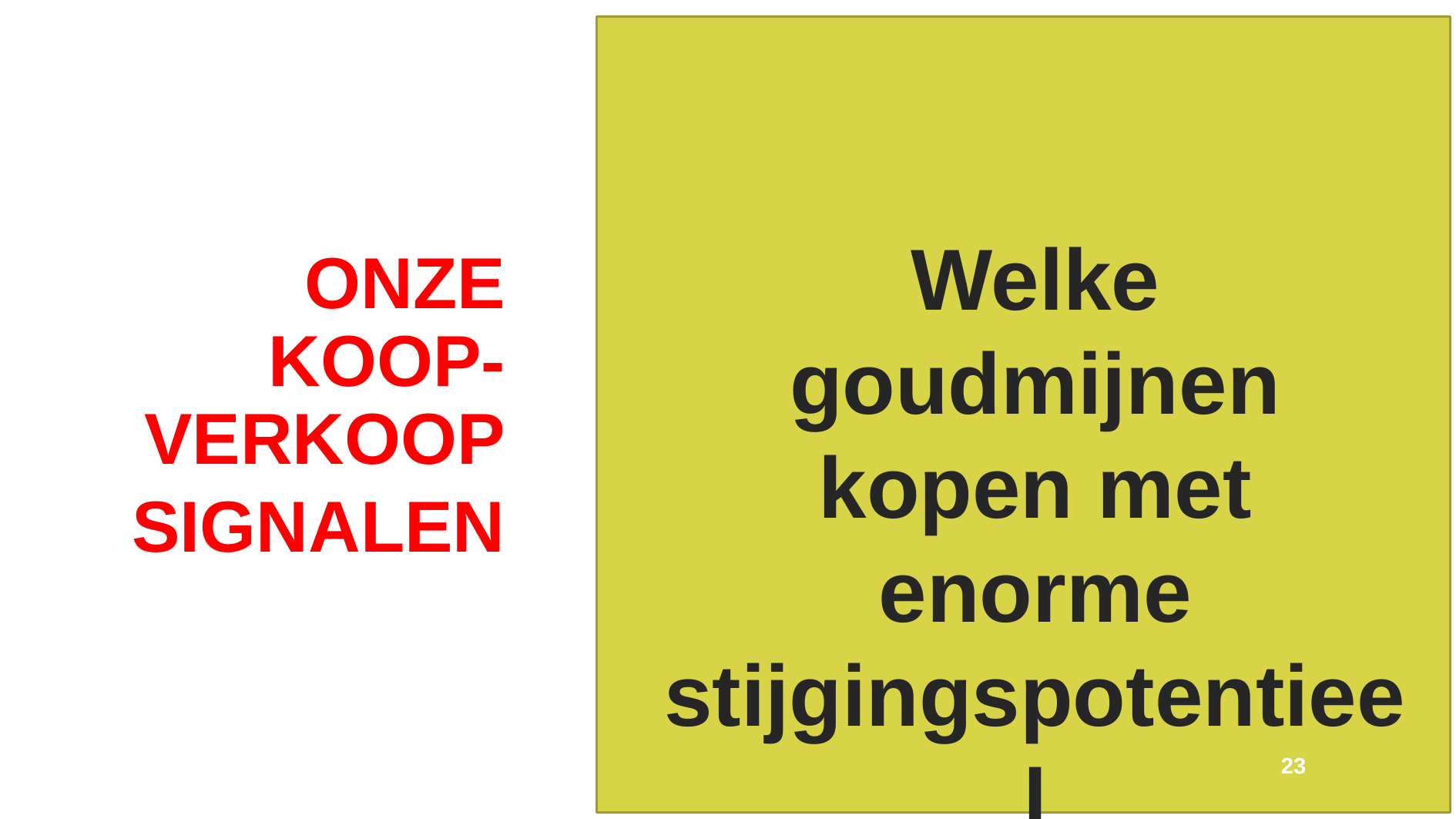

Onze koop-verkoop
signalen
Welke goudmijnen kopen met enorme stijgingspotentieel
23
9/18/2024